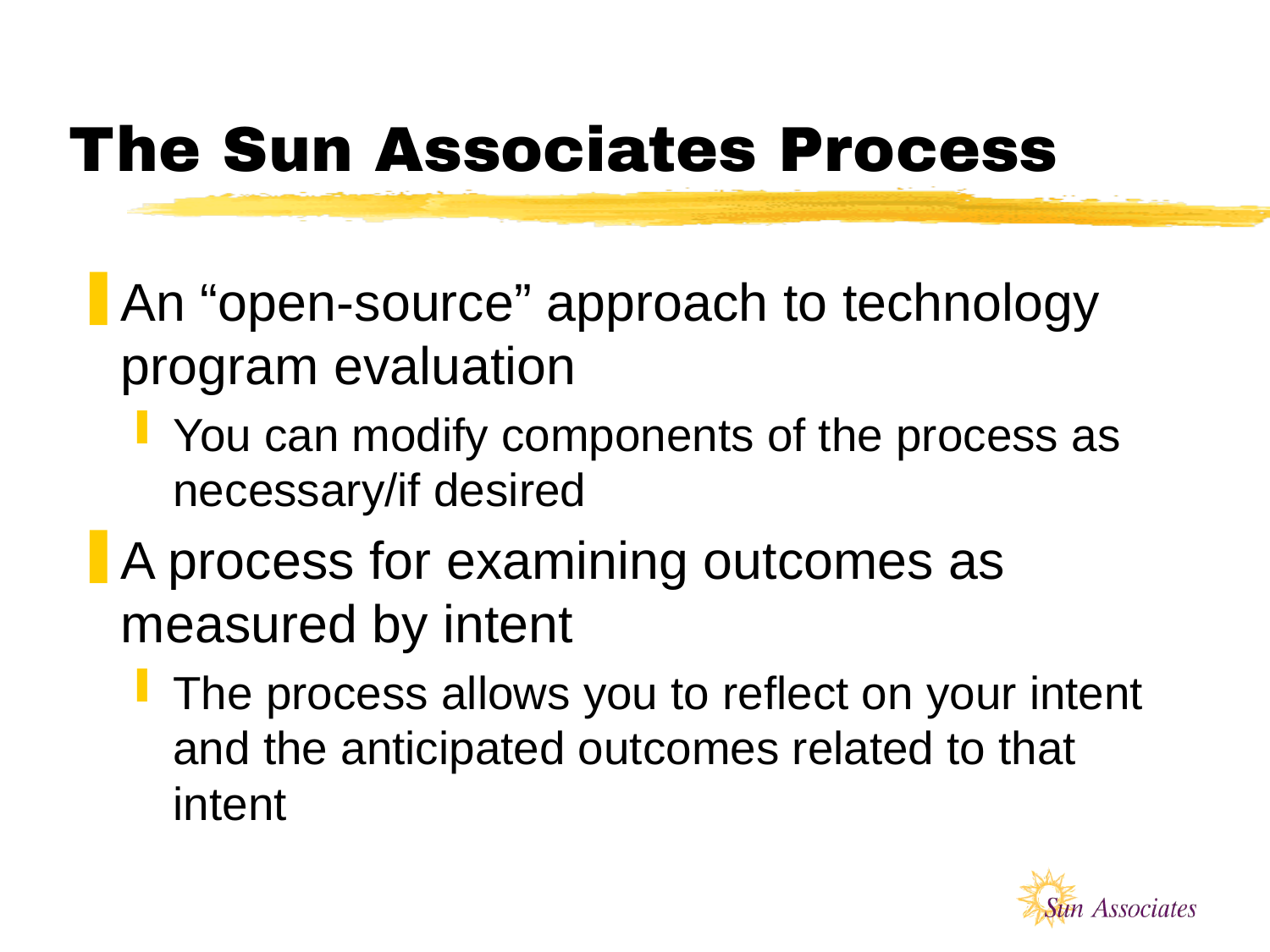

# The Sun Associates Process
An “open-source” approach to technology program evaluation
You can modify components of the process as necessary/if desired
A process for examining outcomes as measured by intent
The process allows you to reflect on your intent and the anticipated outcomes related to that intent